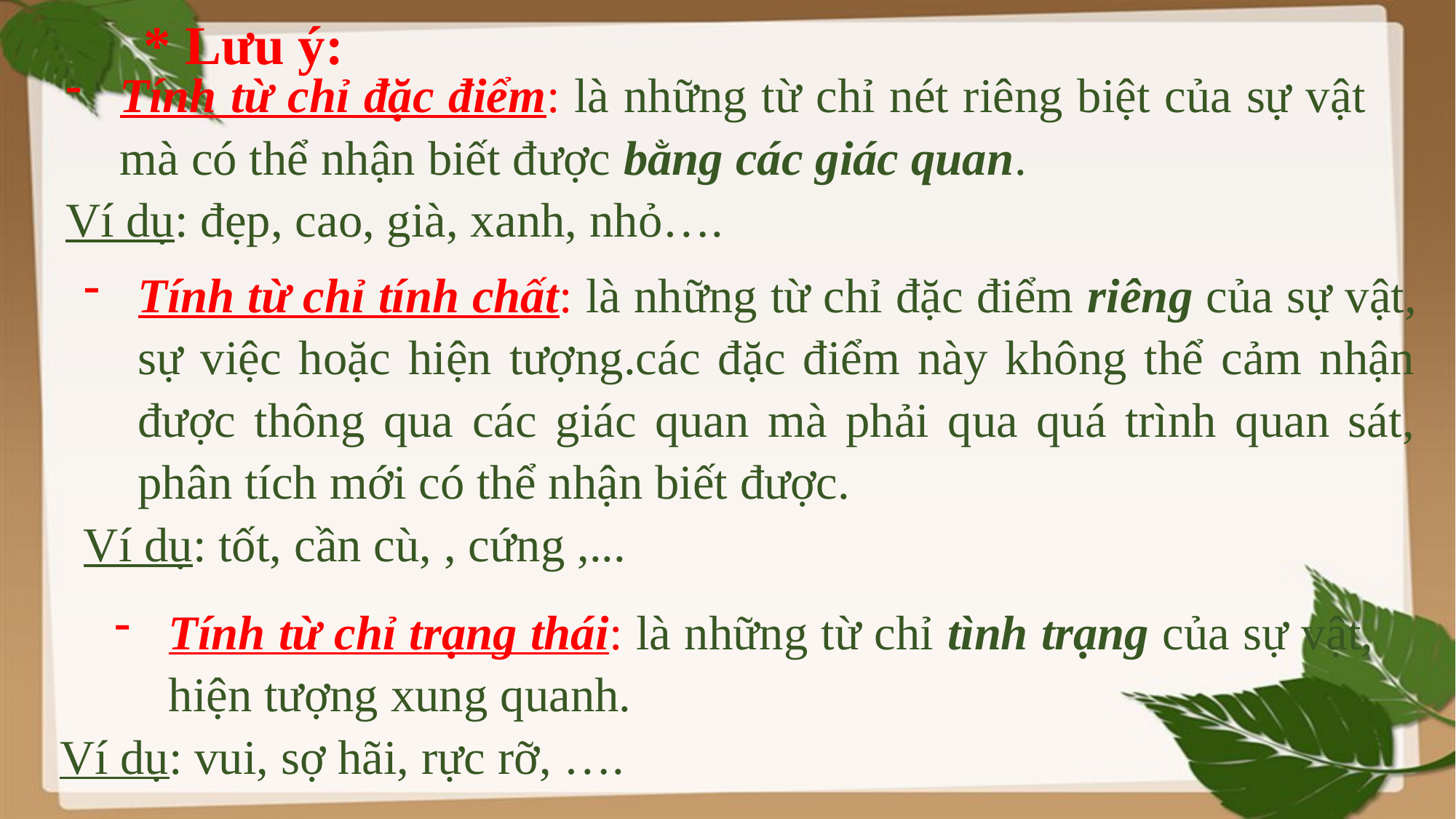

* Lưu ý:
Tính từ chỉ đặc điểm: là những từ chỉ nét riêng biệt của sự vật mà có thể nhận biết được bằng các giác quan.
Ví dụ: đẹp, cao, già, xanh, nhỏ….
Tính từ chỉ tính chất: là những từ chỉ đặc điểm riêng của sự vật, sự việc hoặc hiện tượng.các đặc điểm này không thể cảm nhận được thông qua các giác quan mà phải qua quá trình quan sát, phân tích mới có thể nhận biết được.
Ví dụ: tốt, cần cù, , cứng ,...
Tính từ chỉ trạng thái: là những từ chỉ tình trạng của sự vật, hiện tượng xung quanh.
Ví dụ: vui, sợ hãi, rực rỡ, ….